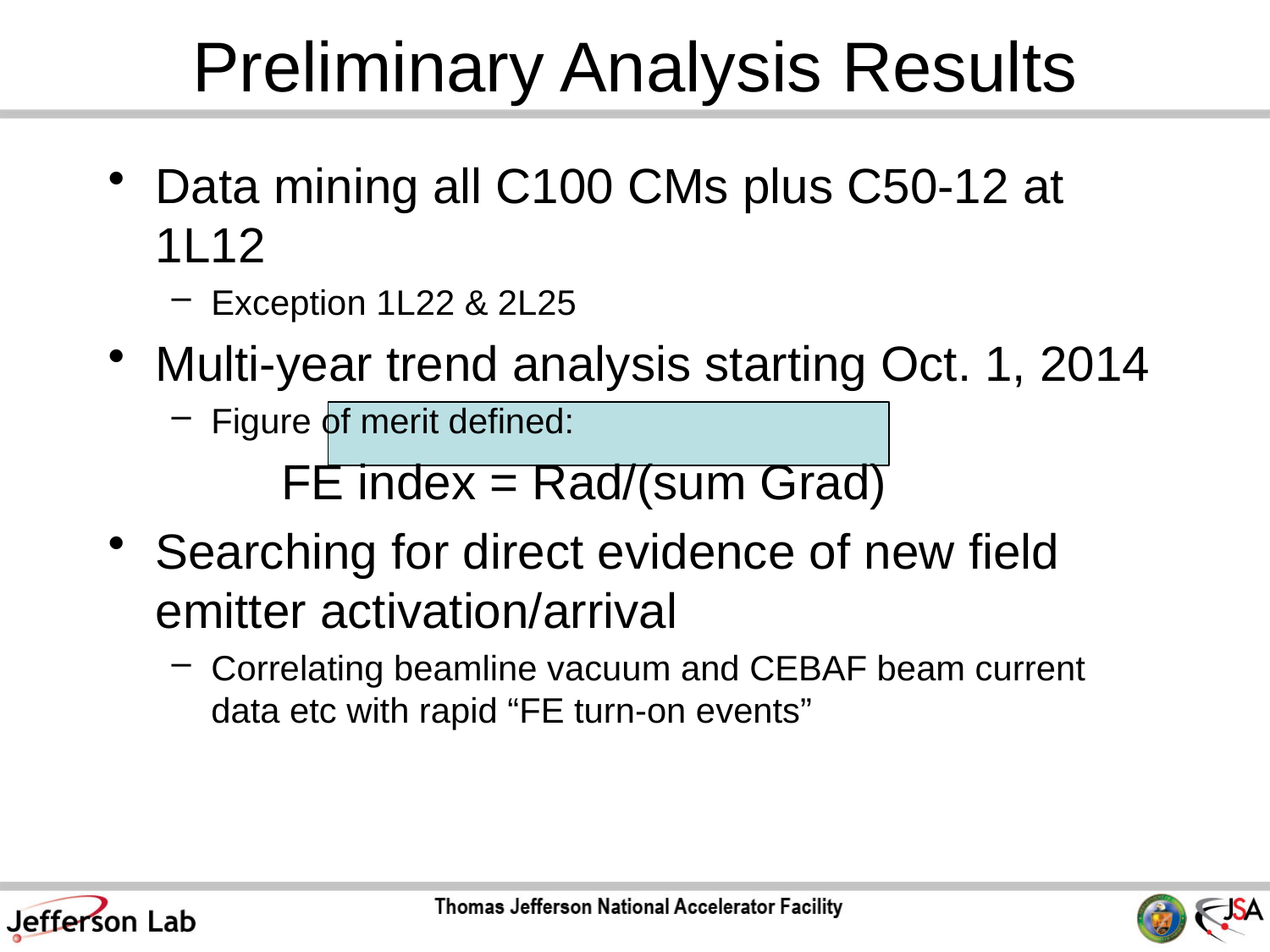

# Preliminary Analysis Results
Data mining all C100 CMs plus C50-12 at 1L12
Exception 1L22 & 2L25
Multi-year trend analysis starting Oct. 1, 2014
Figure of merit defined:
        FE index = Rad/(sum Grad)
Searching for direct evidence of new field emitter activation/arrival
Correlating beamline vacuum and CEBAF beam current data etc with rapid “FE turn-on events”